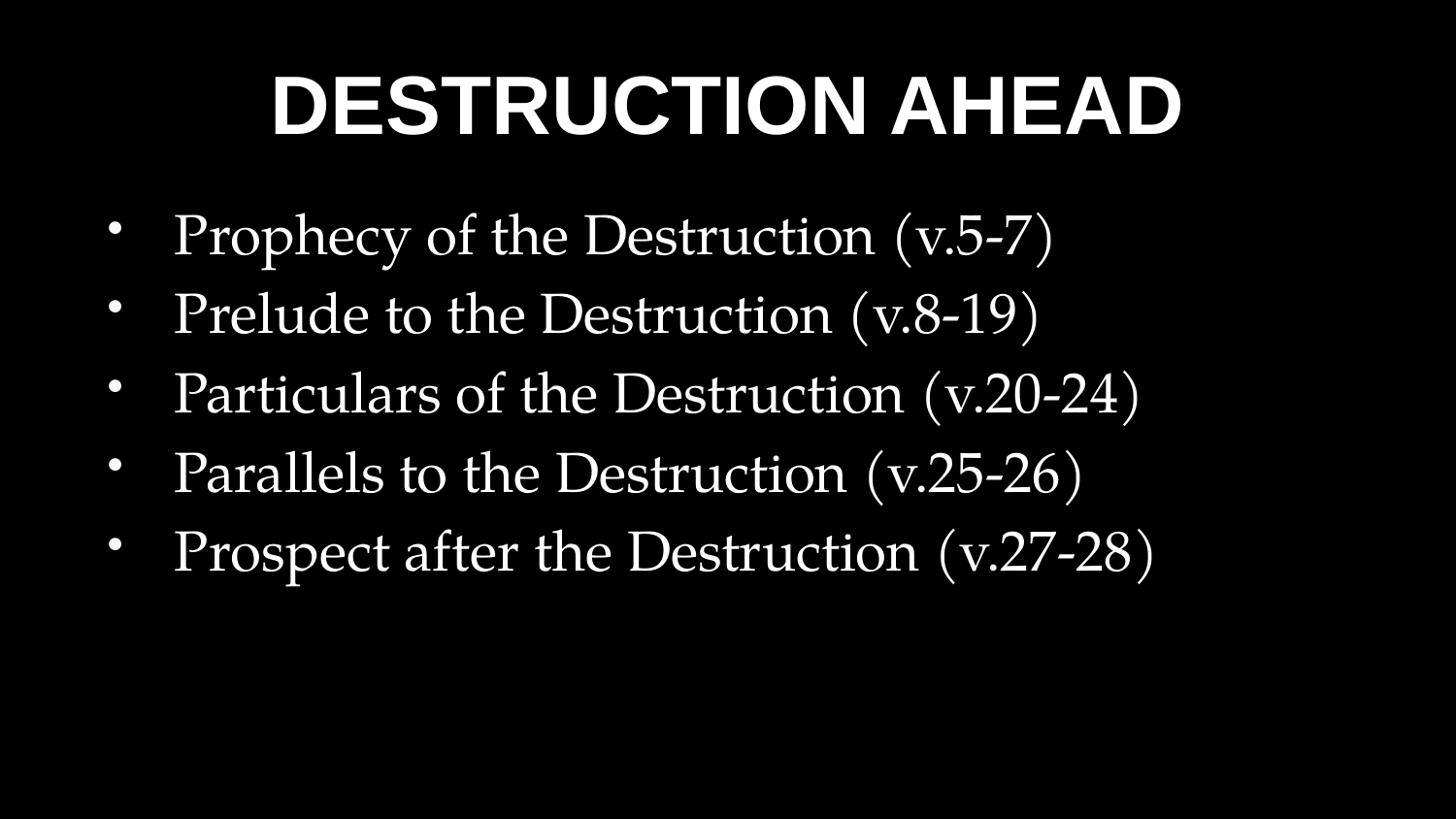

# DESTRUCTION AHEAD
Prophecy of the Destruction (v.5-7)
Prelude to the Destruction (v.8-19)
Particulars of the Destruction (v.20-24)
Parallels to the Destruction (v.25-26)
Prospect after the Destruction (v.27-28)